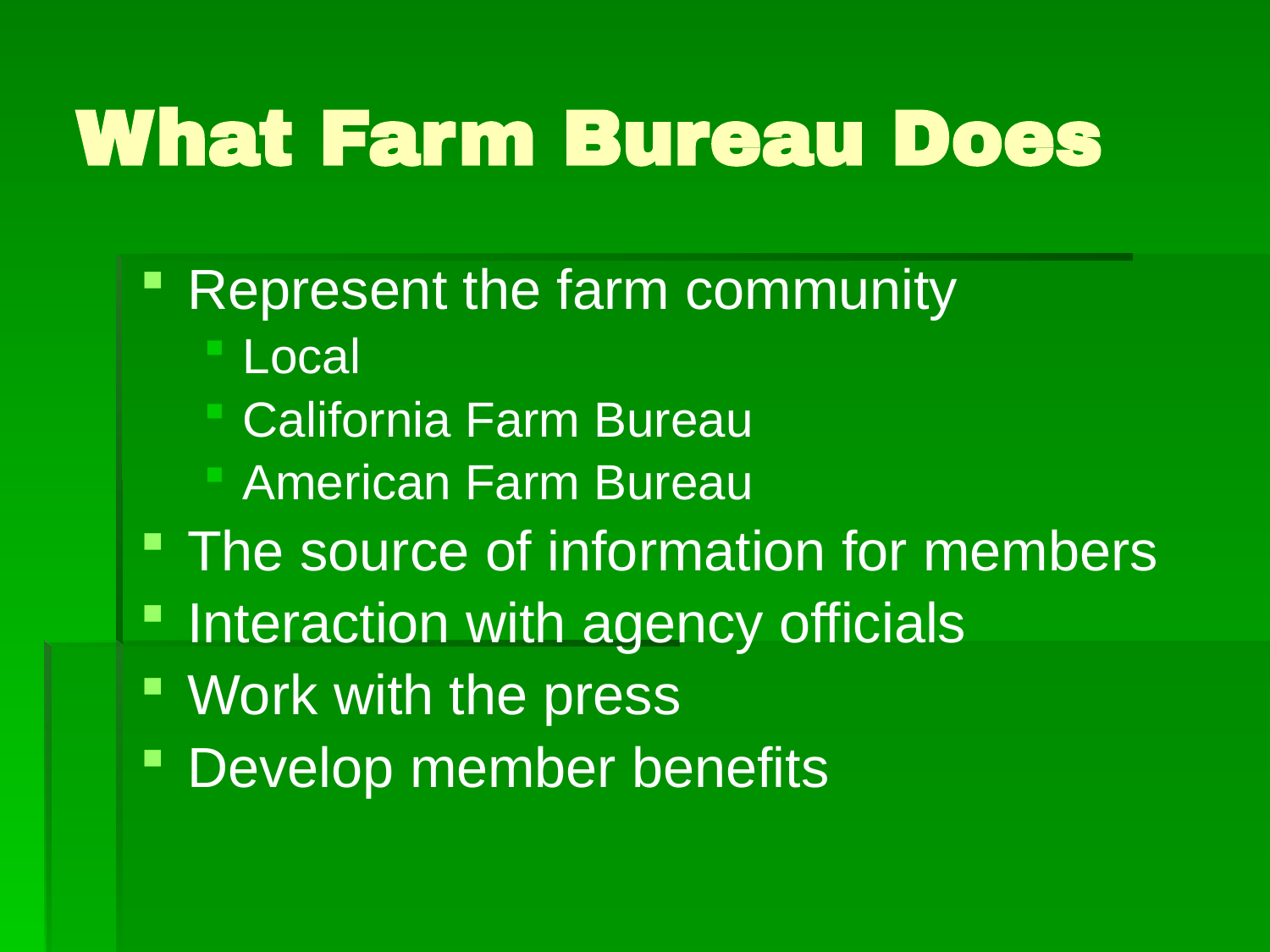

# What Farm Bureau Does
Represent the farm community
Local
California Farm Bureau
American Farm Bureau
The source of information for members
Interaction with agency officials
Work with the press
Develop member benefits